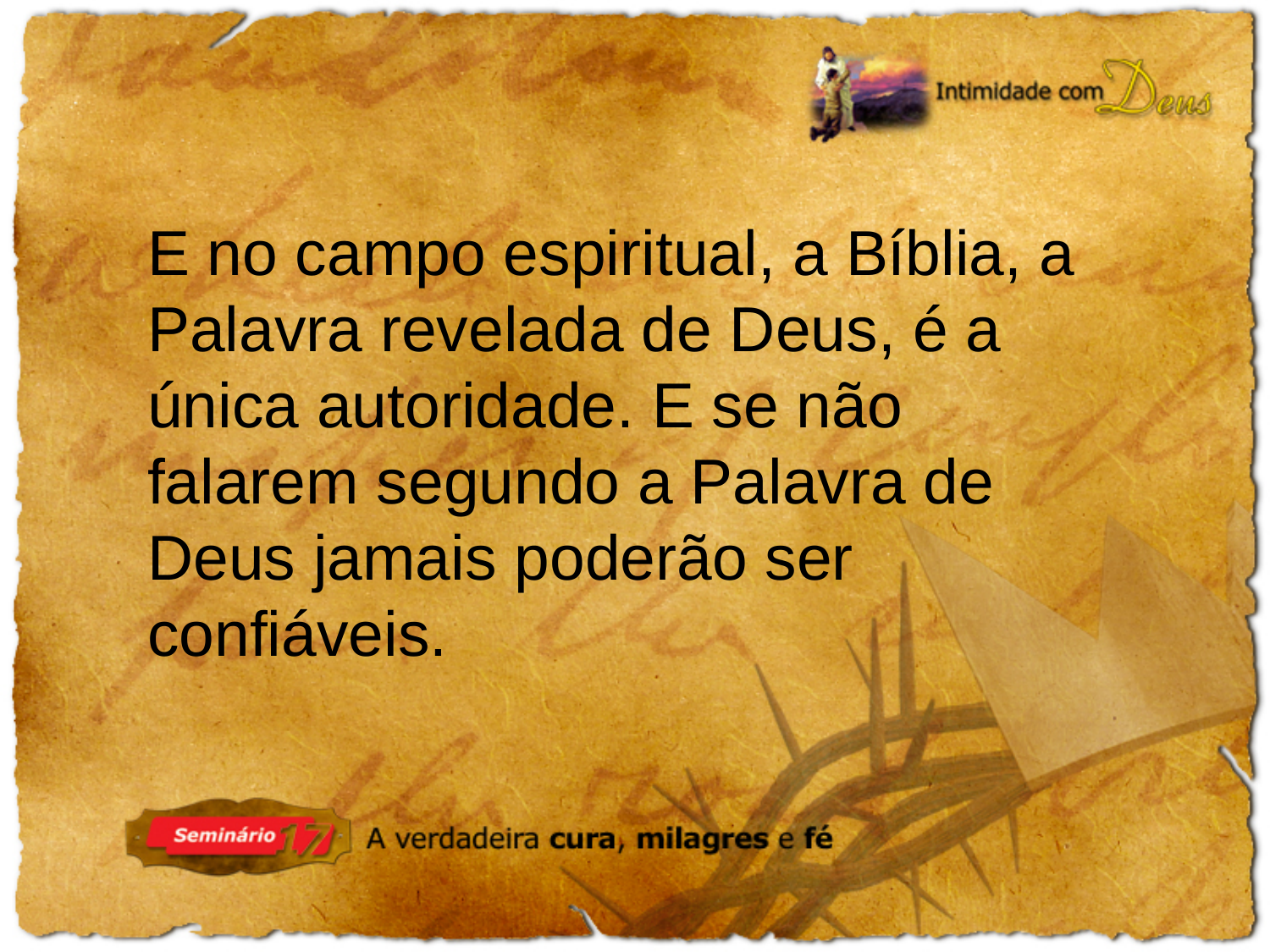

E no campo espiritual, a Bíblia, a Palavra revelada de Deus, é a única autoridade. E se não falarem segundo a Palavra de Deus jamais poderão ser confiáveis.